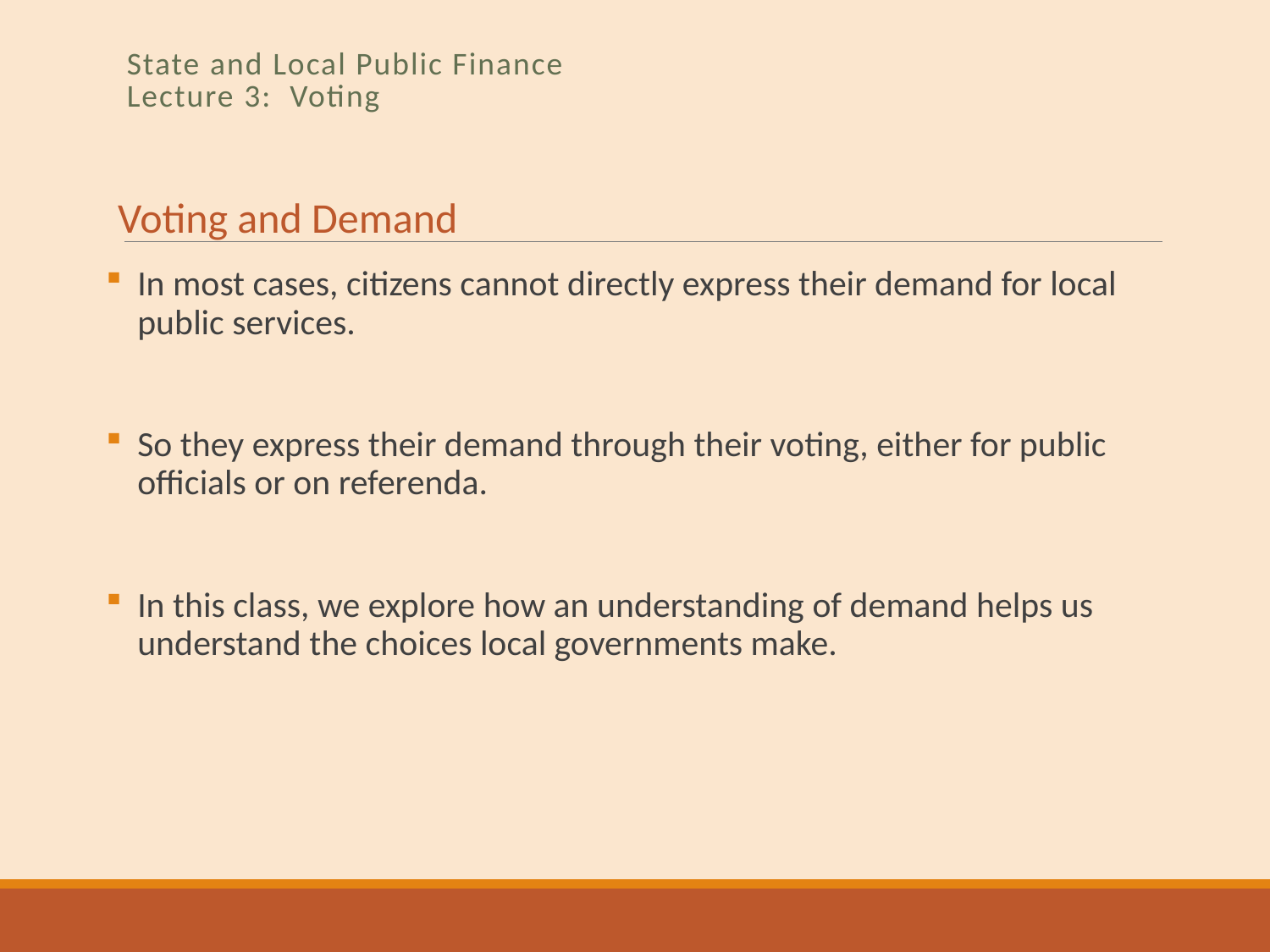

State and Local Public Finance
Lecture 3:  Voting
Voting and Demand
In most cases, citizens cannot directly express their demand for local public services.

So they express their demand through their voting, either for public officials or on referenda.

In this class, we explore how an understanding of demand helps us understand the choices local governments make.